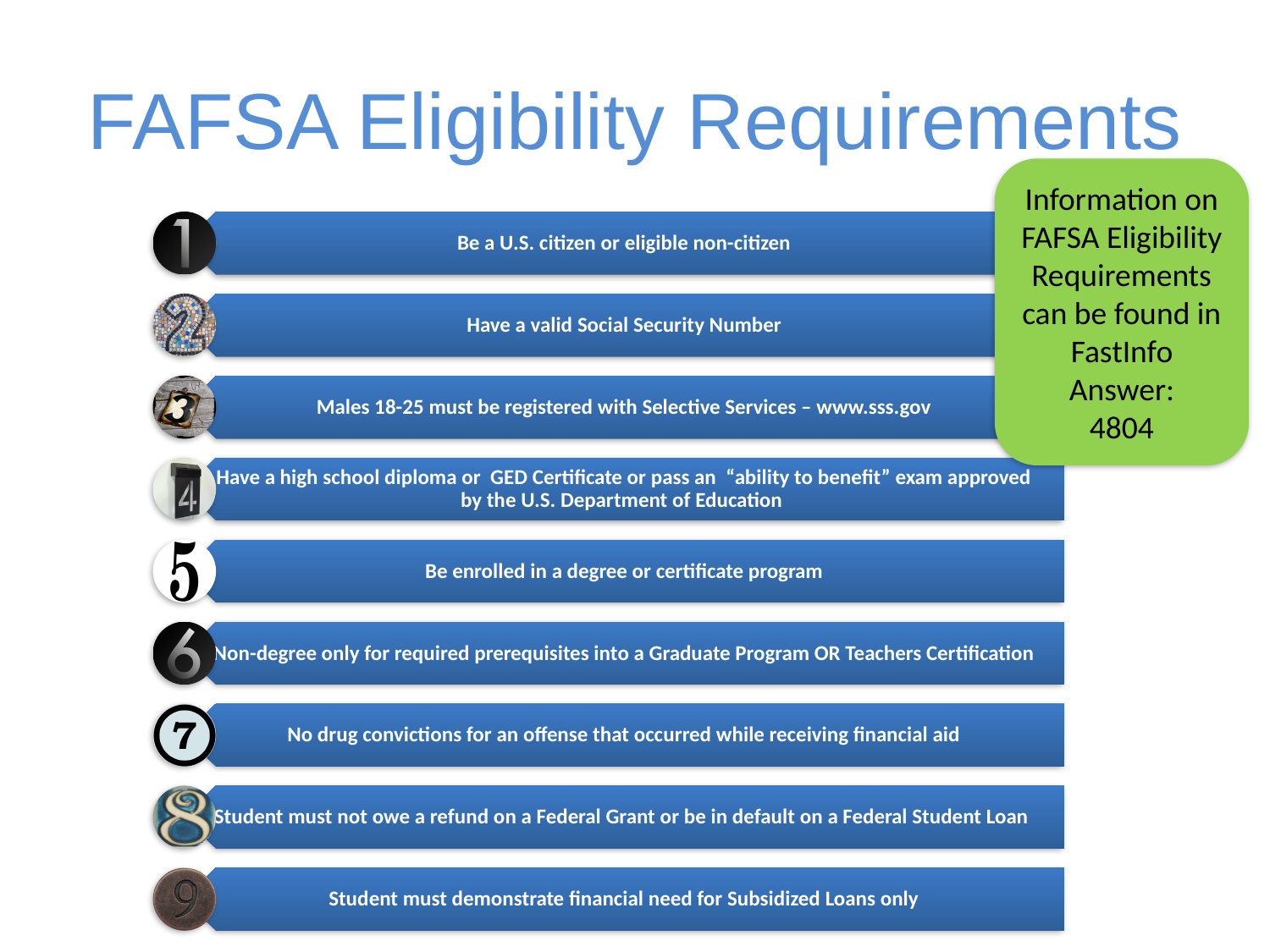

# FAFSA Eligibility Requirements
Information on FAFSA Eligibility Requirements can be found in FastInfo Answer:
4804
Be a U.S. citizen or eligible non-citizen
Have a valid Social Security Number
Males 18-25 must be registered with Selective Services – www.sss.gov
Have a high school diploma or  GED Certificate or pass an  “ability to benefit” exam approved by the U.S. Department of Education
Be enrolled in a degree or certificate program
Non-degree only for required prerequisites into a Graduate Program OR Teachers Certification
No drug convictions for an offense that occurred while receiving financial aid
Student must not owe a refund on a Federal Grant or be in default on a Federal Student Loan
Student must demonstrate financial need for Subsidized Loans only